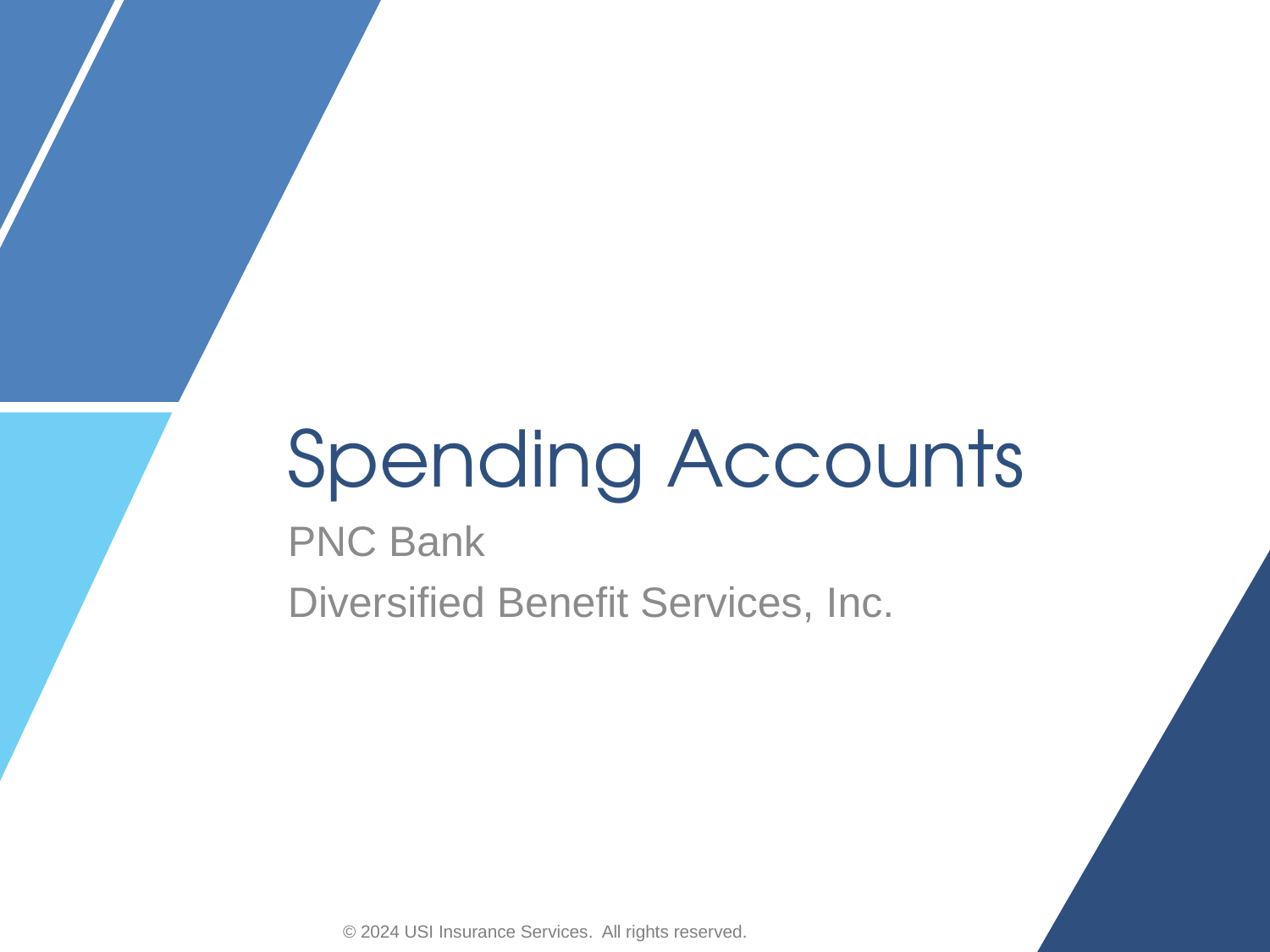

# Spending Accounts
PNC Bank
Diversified Benefit Services, Inc.